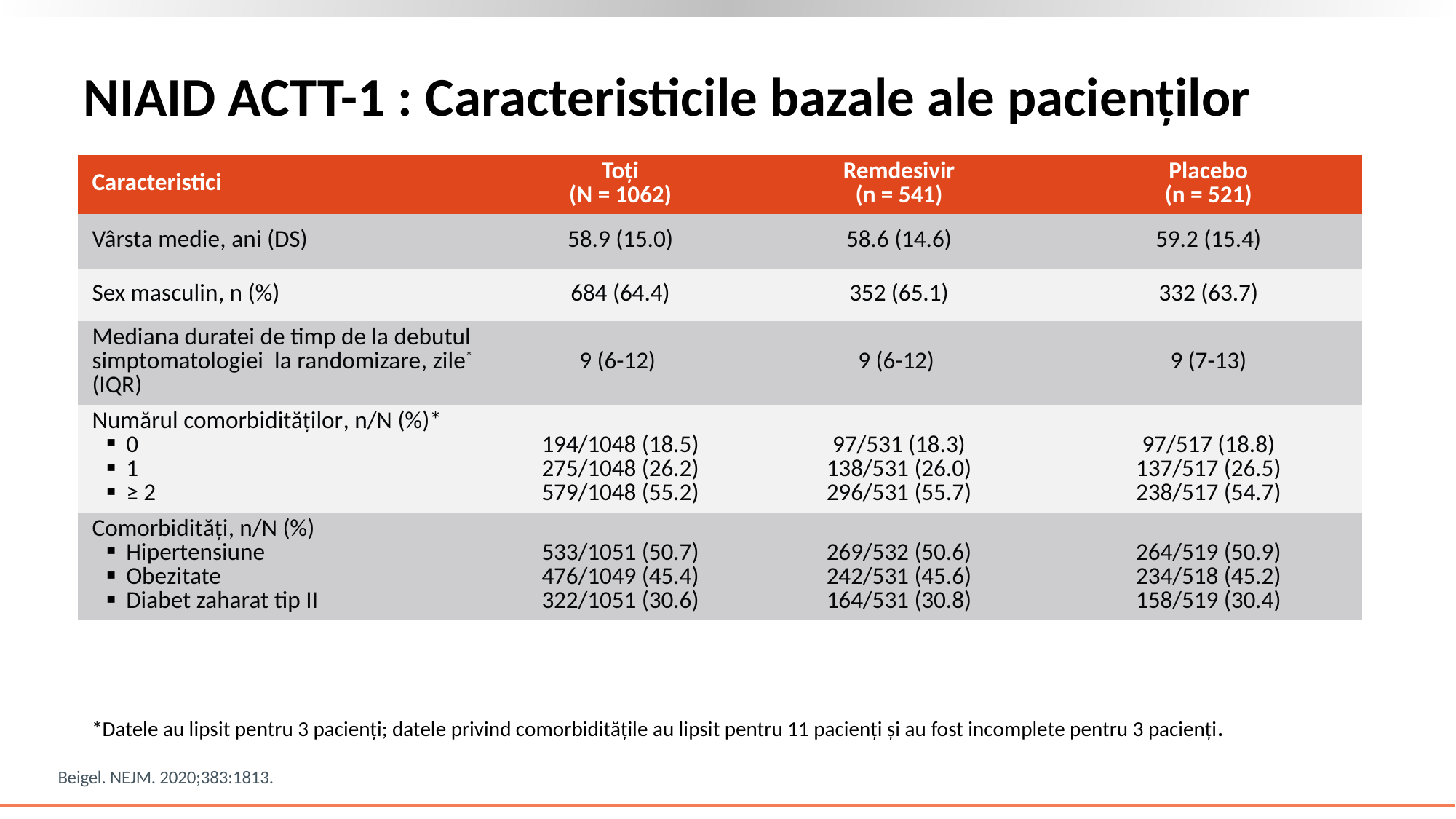

# NIAID ACTT-1 : Caracteristicile bazale ale pacienților
| Caracteristici | Toți (N = 1062) | Remdesivir (n = 541) | Placebo (n = 521) |
| --- | --- | --- | --- |
| Vârsta medie, ani (DS) | 58.9 (15.0) | 58.6 (14.6) | 59.2 (15.4) |
| Sex masculin, n (%) | 684 (64.4) | 352 (65.1) | 332 (63.7) |
| Mediana duratei de timp de la debutul simptomatologiei la randomizare, zile\* (IQR) | 9 (6-12) | 9 (6-12) | 9 (7-13) |
| Numărul comorbidităților, n/N (%)\* 0 1 ≥ 2 | 194/1048 (18.5) 275/1048 (26.2) 579/1048 (55.2) | 97/531 (18.3) 138/531 (26.0) 296/531 (55.7) | 97/517 (18.8) 137/517 (26.5) 238/517 (54.7) |
| Comorbidități, n/N (%) Hipertensiune Obezitate Diabet zaharat tip II | 533/1051 (50.7) 476/1049 (45.4) 322/1051 (30.6) | 269/532 (50.6) 242/531 (45.6) 164/531 (30.8) | 264/519 (50.9) 234/518 (45.2) 158/519 (30.4) |
*Datele au lipsit pentru 3 pacienți; datele privind comorbiditățile au lipsit pentru 11 pacienți și au fost incomplete pentru 3 pacienți.
Beigel. NEJM. 2020;383:1813.